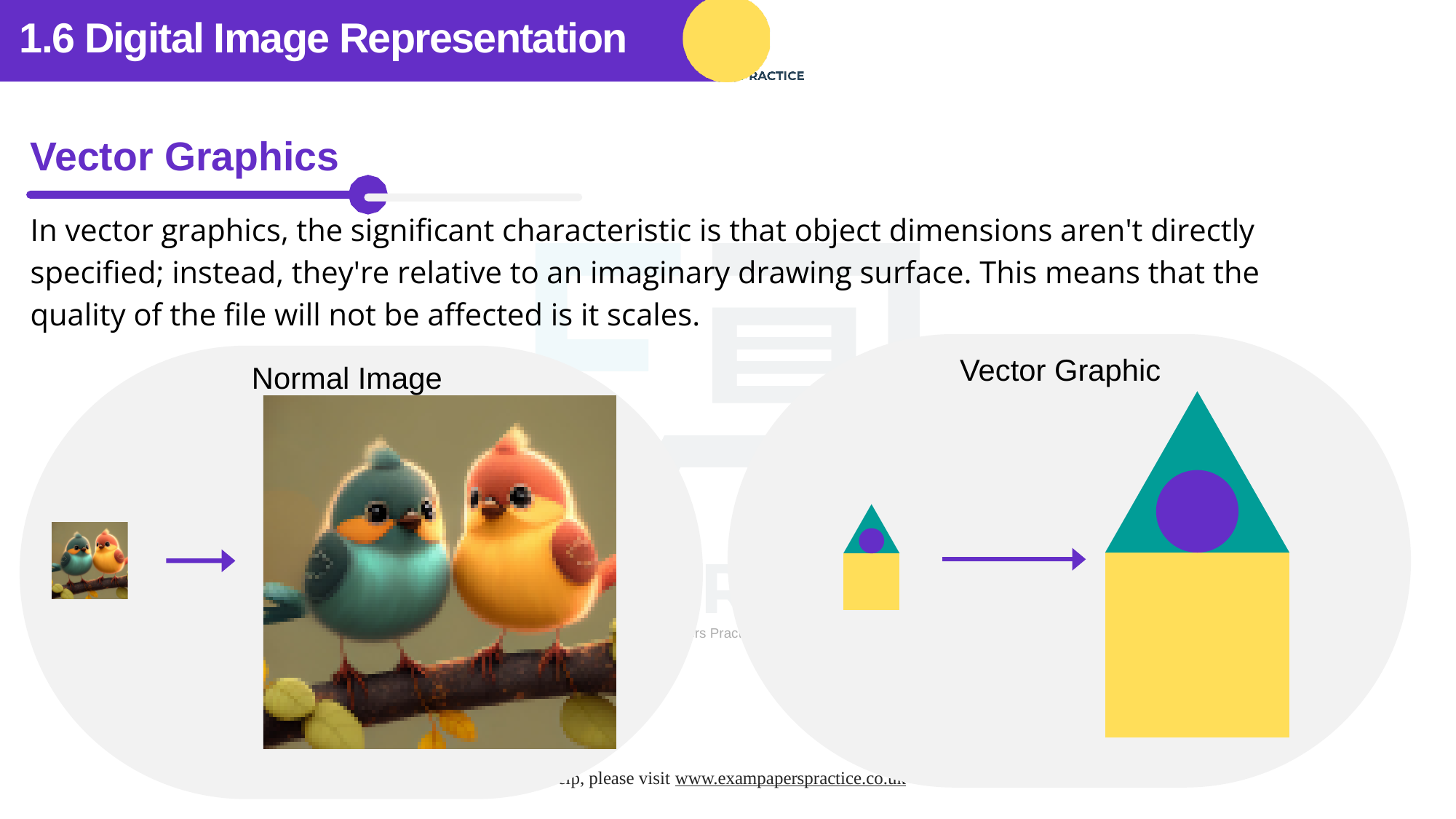

1.6 Digital Image Representation
Vector Graphics

In vector graphics, the significant characteristic is that object dimensions aren't directly specified; instead, they're relative to an imaginary drawing surface. This means that the quality of the file will not be affected is it scales.

Vector Graphic

Normal Image